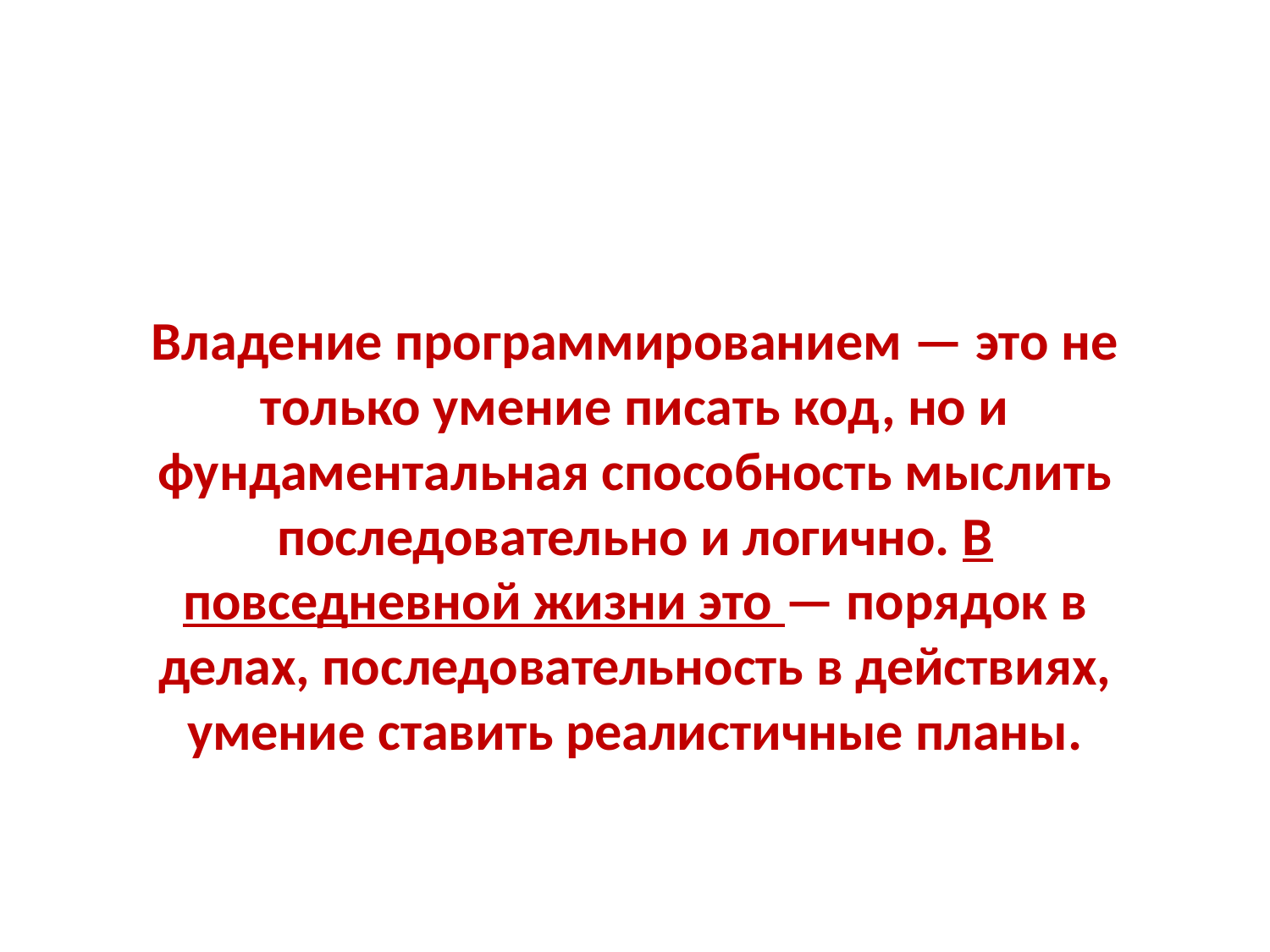

# Владение программированием — это не только умение писать код, но и фундаментальная способность мыслить последовательно и логично. В повседневной жизни это — порядок в делах, последовательность в действиях, умение ставить реалистичные планы.